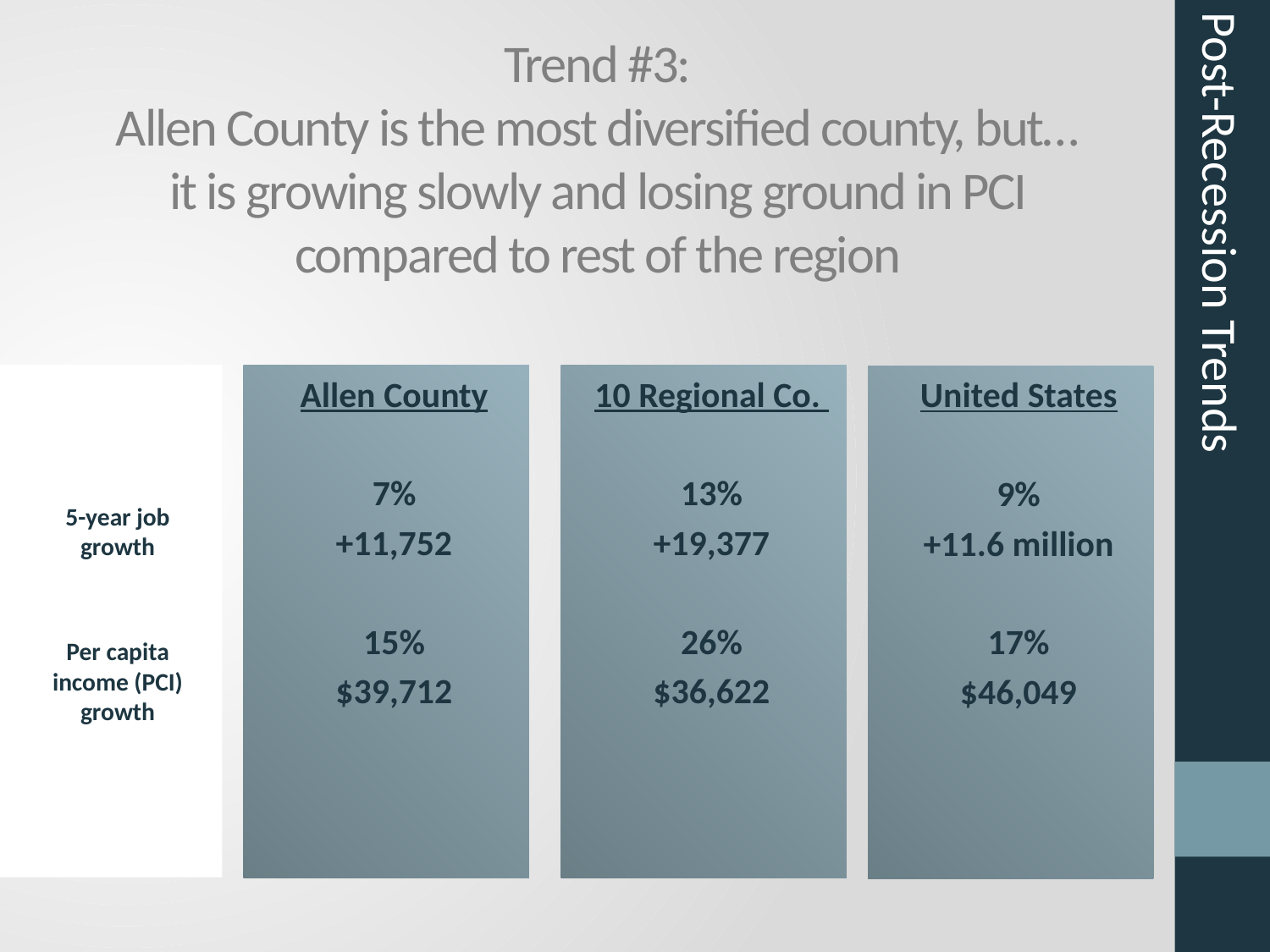

# Trend #3: Allen County is the most diversified county, but… it is growing slowly and losing ground in PCI compared to rest of the region
Post-Recession Trends

5-year job growth

Per capita income (PCI) growth

Allen County

7%
+11,752

15%
$39,712

10 Regional Co.

13%
+19,377

26%
$36,622
United States

9%
+11.6 million

17%
$46,049